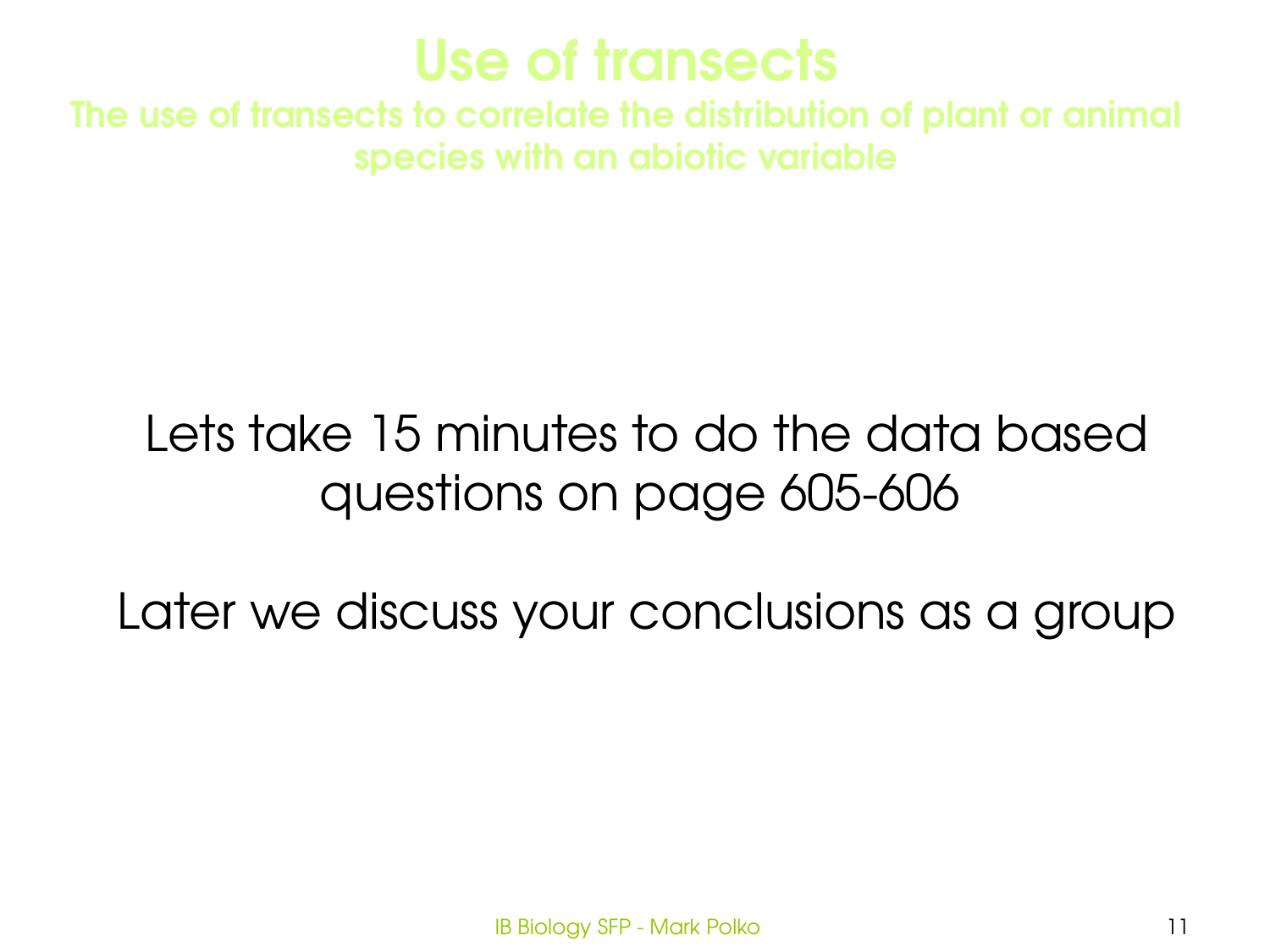

Use of transects
The use of transects to correlate the distribution of plant or animal species with an abiotic variable

Lets take 15 minutes to do the data based questions on page 605-606

Later we discuss your conclusions as a group
11
IB Biology SFP - Mark Polko